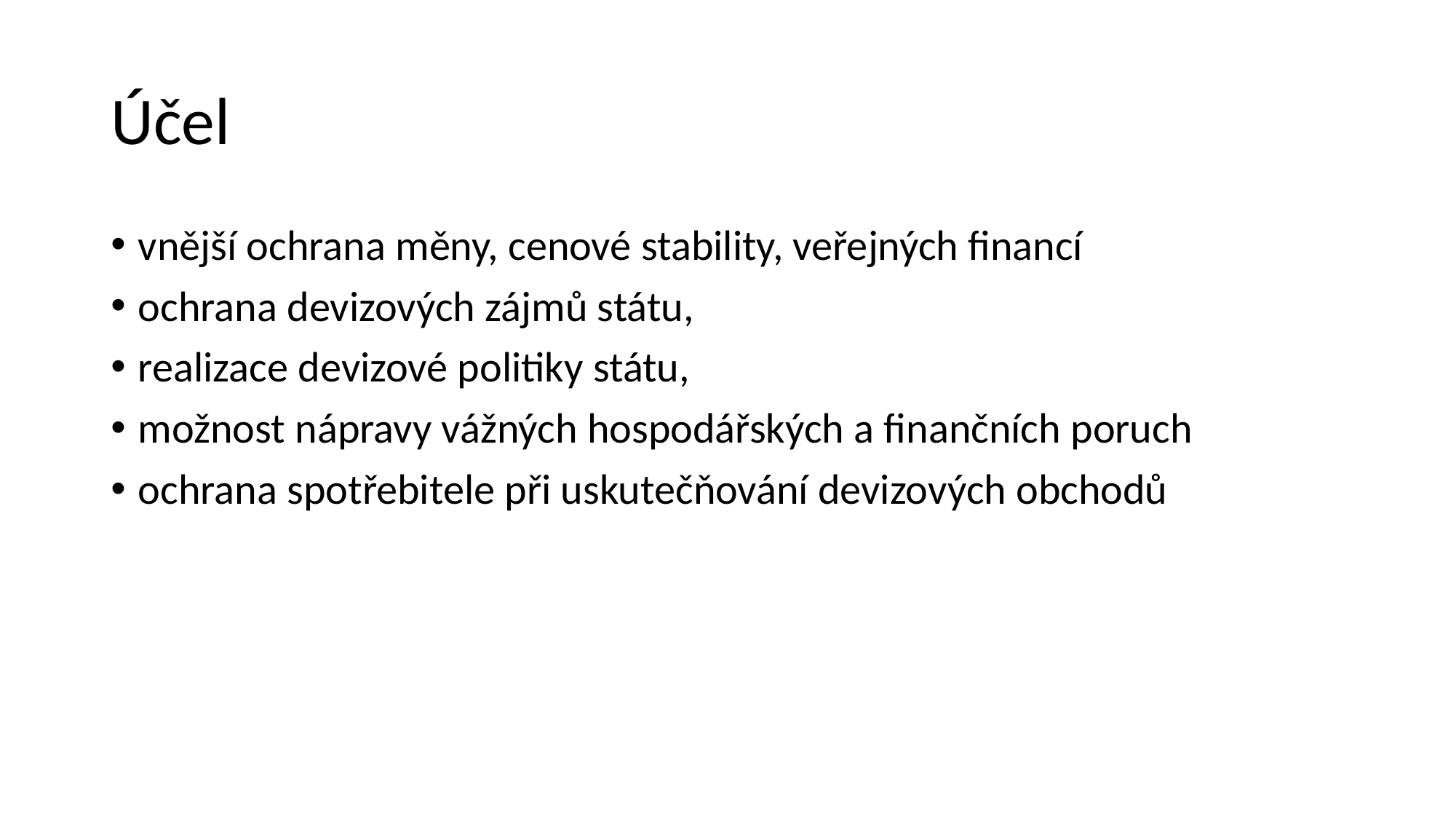

# Účel
vnější ochrana měny, cenové stability, veřejných financí
ochrana devizových zájmů státu,
realizace devizové politiky státu,
možnost nápravy vážných hospodářských a finančních poruch
ochrana spotřebitele při uskutečňování devizových obchodů